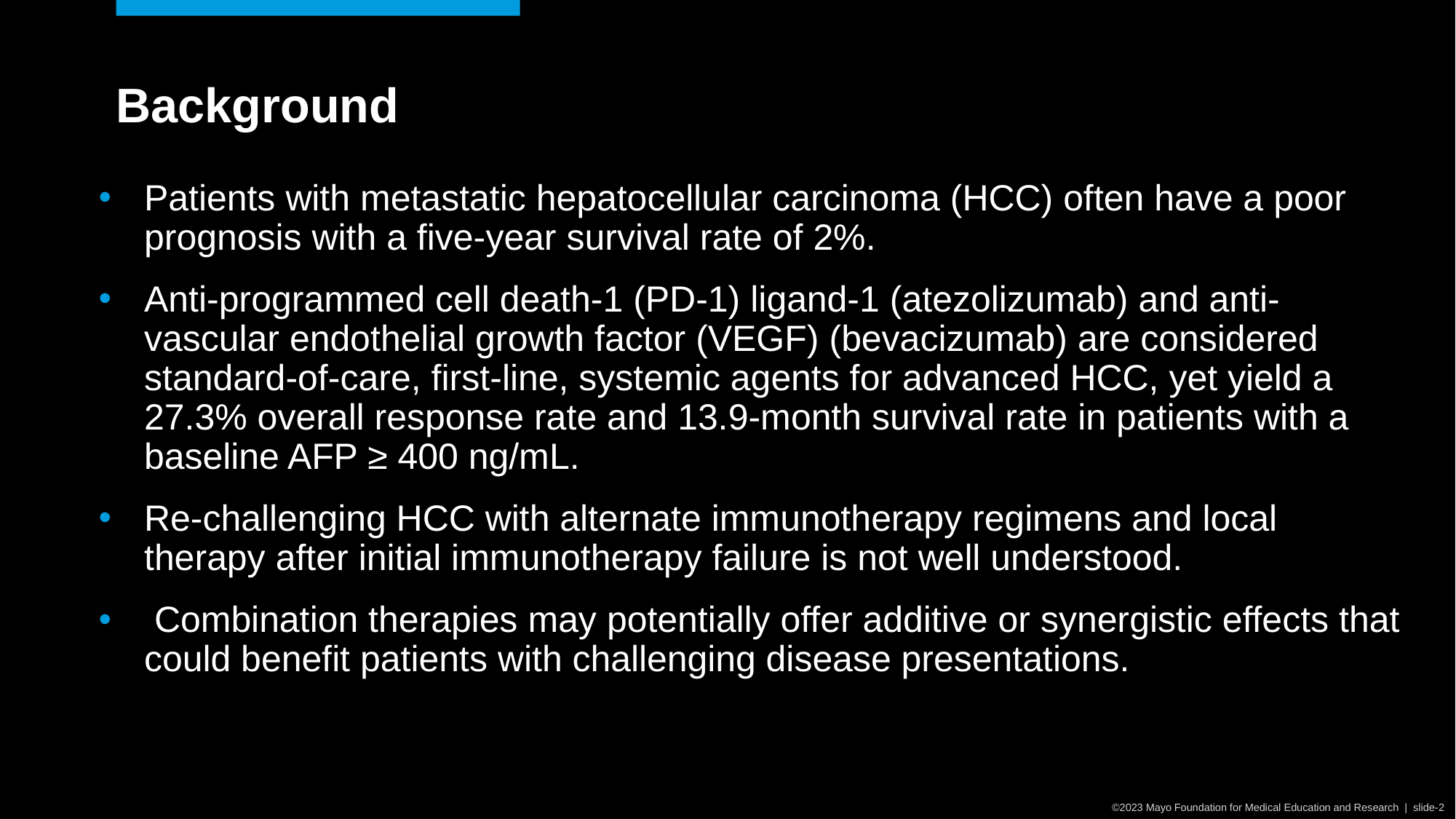

Background
Patients with metastatic hepatocellular carcinoma (HCC) often have a poor prognosis with a five-year survival rate of 2%.
Anti-programmed cell death-1 (PD-1) ligand-1 (atezolizumab) and anti-vascular endothelial growth factor (VEGF) (bevacizumab) are considered standard-of-care, first-line, systemic agents for advanced HCC, yet yield a 27.3% overall response rate and 13.9-month survival rate in patients with a baseline AFP ≥ 400 ng/mL.
Re-challenging HCC with alternate immunotherapy regimens and local therapy after initial immunotherapy failure is not well understood.
 Combination therapies may potentially offer additive or synergistic effects that could benefit patients with challenging disease presentations.